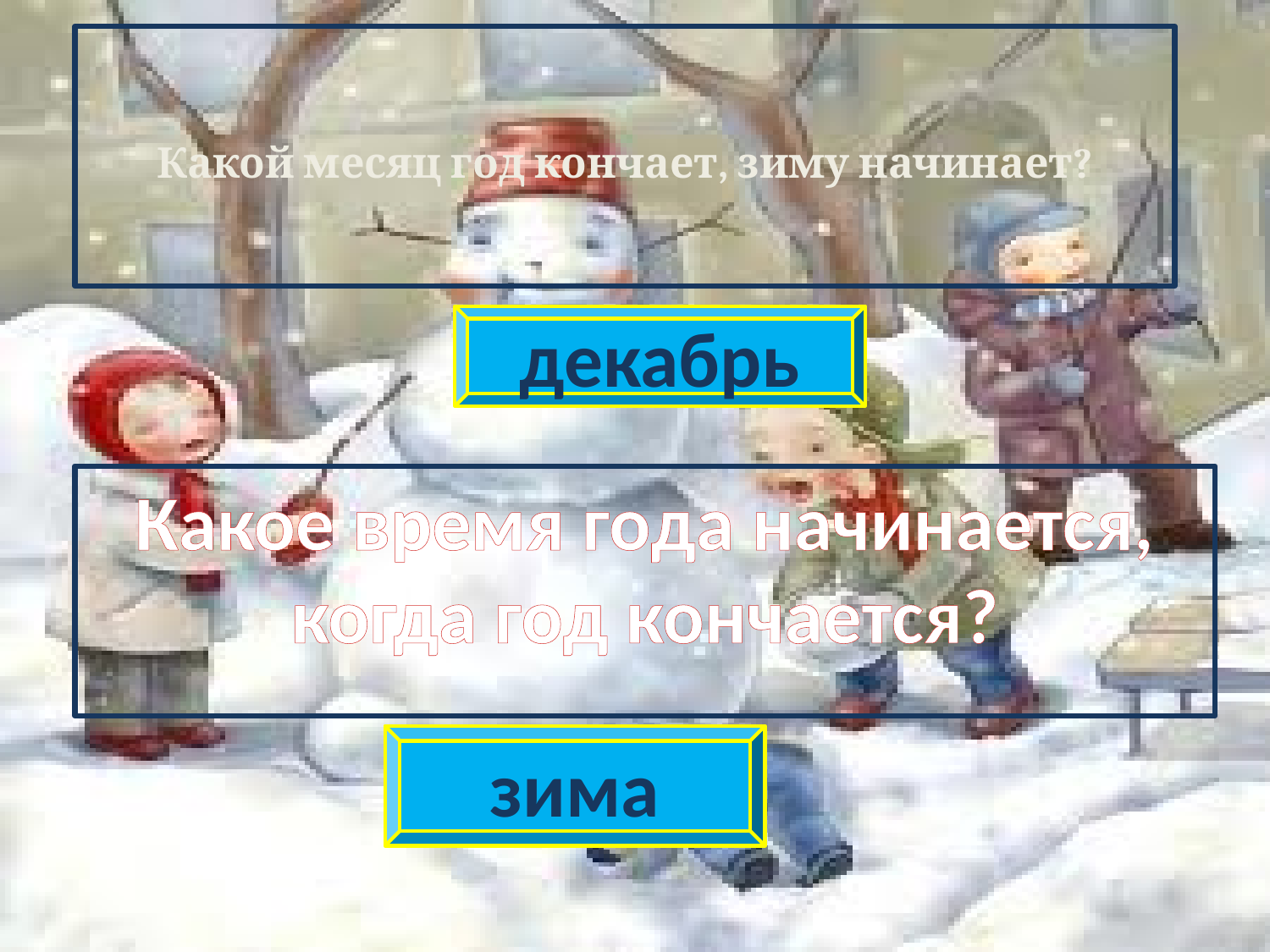

# Какой месяц год кончает, зиму начинает?
декабрь
Какое время года начинается, когда год кончается?
зима